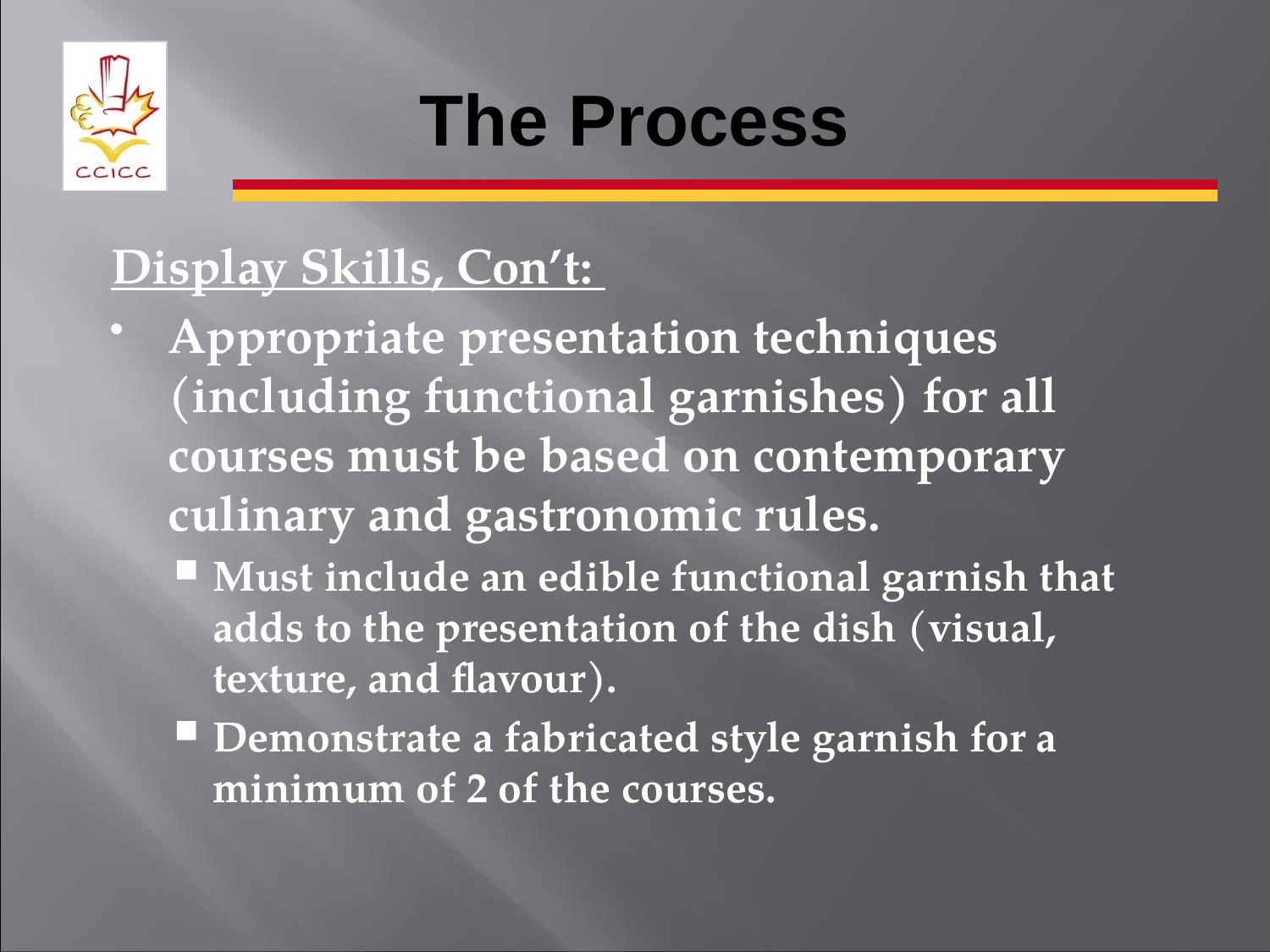

# The Process
Display Skills, Con’t:
Appropriate presentation techniques (including functional garnishes) for all courses must be based on contemporary culinary and gastronomic rules.
Must include an edible functional garnish that adds to the presentation of the dish (visual, texture, and flavour).
Demonstrate a fabricated style garnish for a minimum of 2 of the courses.